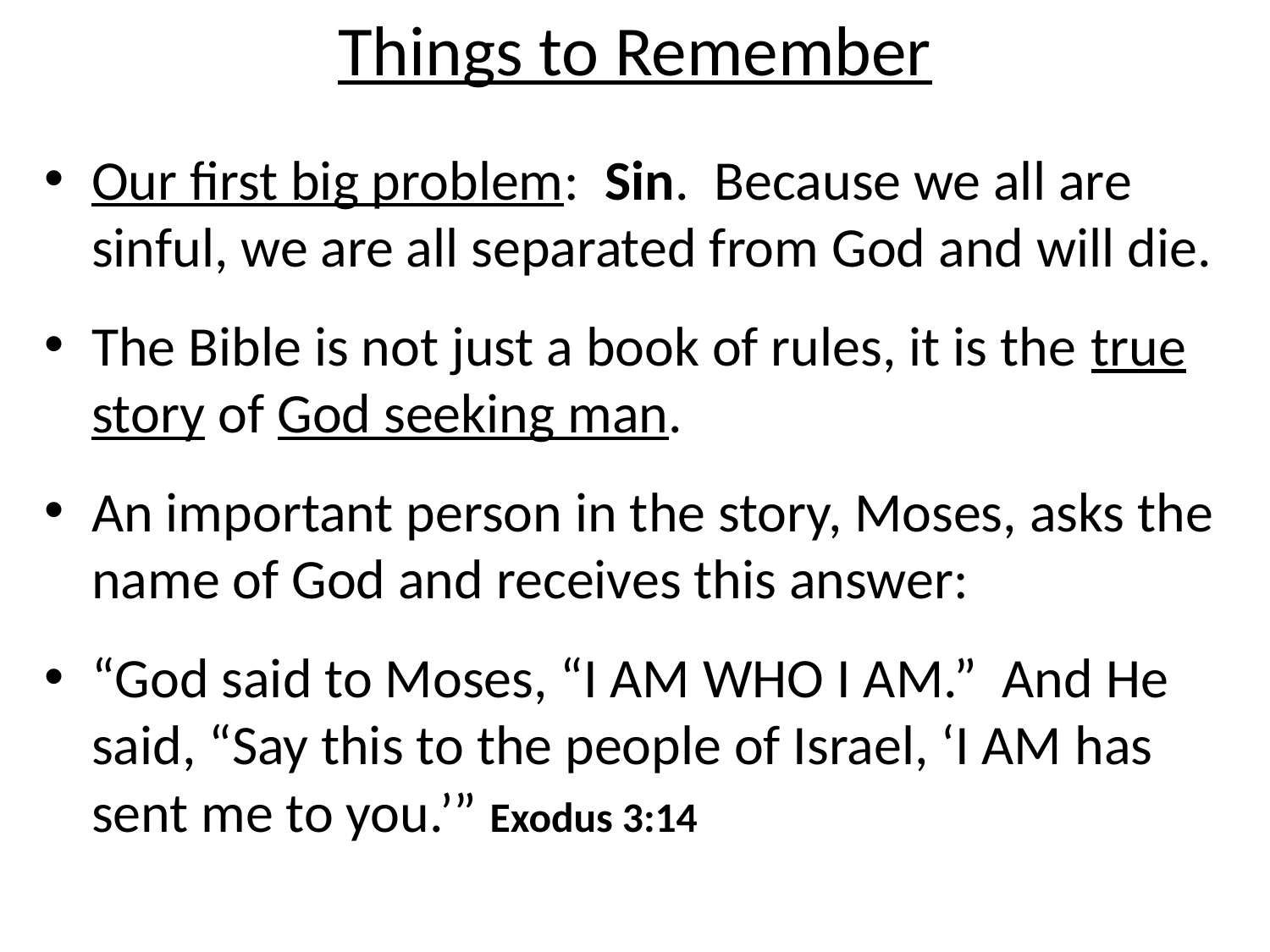

# Things to Remember
Our first big problem:  Sin.  Because we all are sinful, we are all separated from God and will die.
The Bible is not just a book of rules, it is the true story of God seeking man.
An important person in the story, Moses, asks the name of God and receives this answer:
“God said to Moses, “I AM WHO I AM.”  And He said, “Say this to the people of Israel, ‘I AM has sent me to you.’” Exodus 3:14